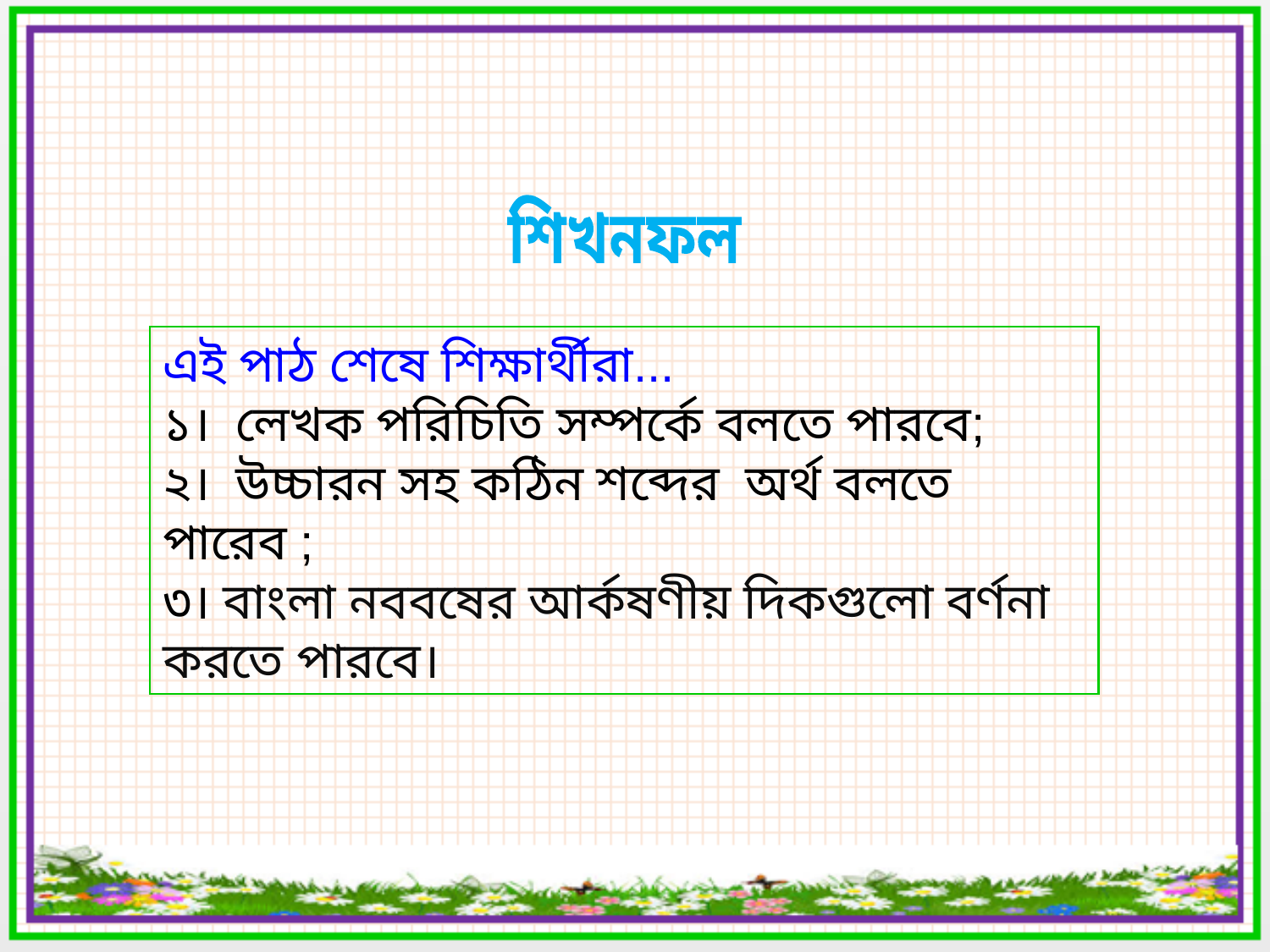

শিখনফল
এই পাঠ শেষে শিক্ষার্থীরা...
১।  লেখক পরিচিতি সম্পর্কে বলতে পারবে;
২।  উচ্চারন সহ কঠিন শব্দের  অর্থ বলতে পারেব ;
৩। বাংলা নববষের আর্কষণীয় দিকগুলো বর্ণনা করতে পারবে।